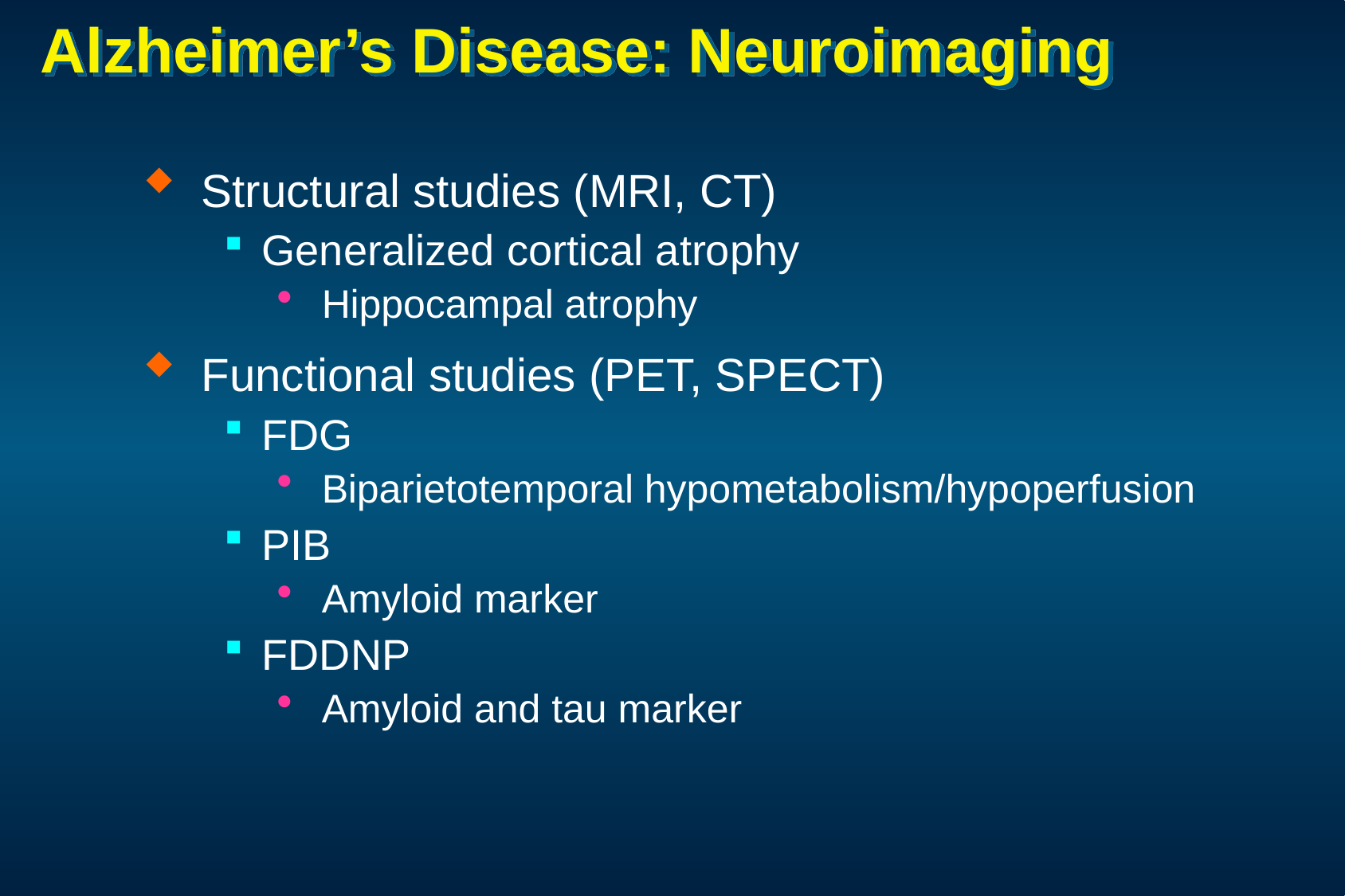

# Alzheimer’s Disease: Neuroimaging
Structural studies (MRI, CT)
Generalized cortical atrophy
Hippocampal atrophy
Functional studies (PET, SPECT)
FDG
Biparietotemporal hypometabolism/hypoperfusion
PIB
Amyloid marker
FDDNP
Amyloid and tau marker